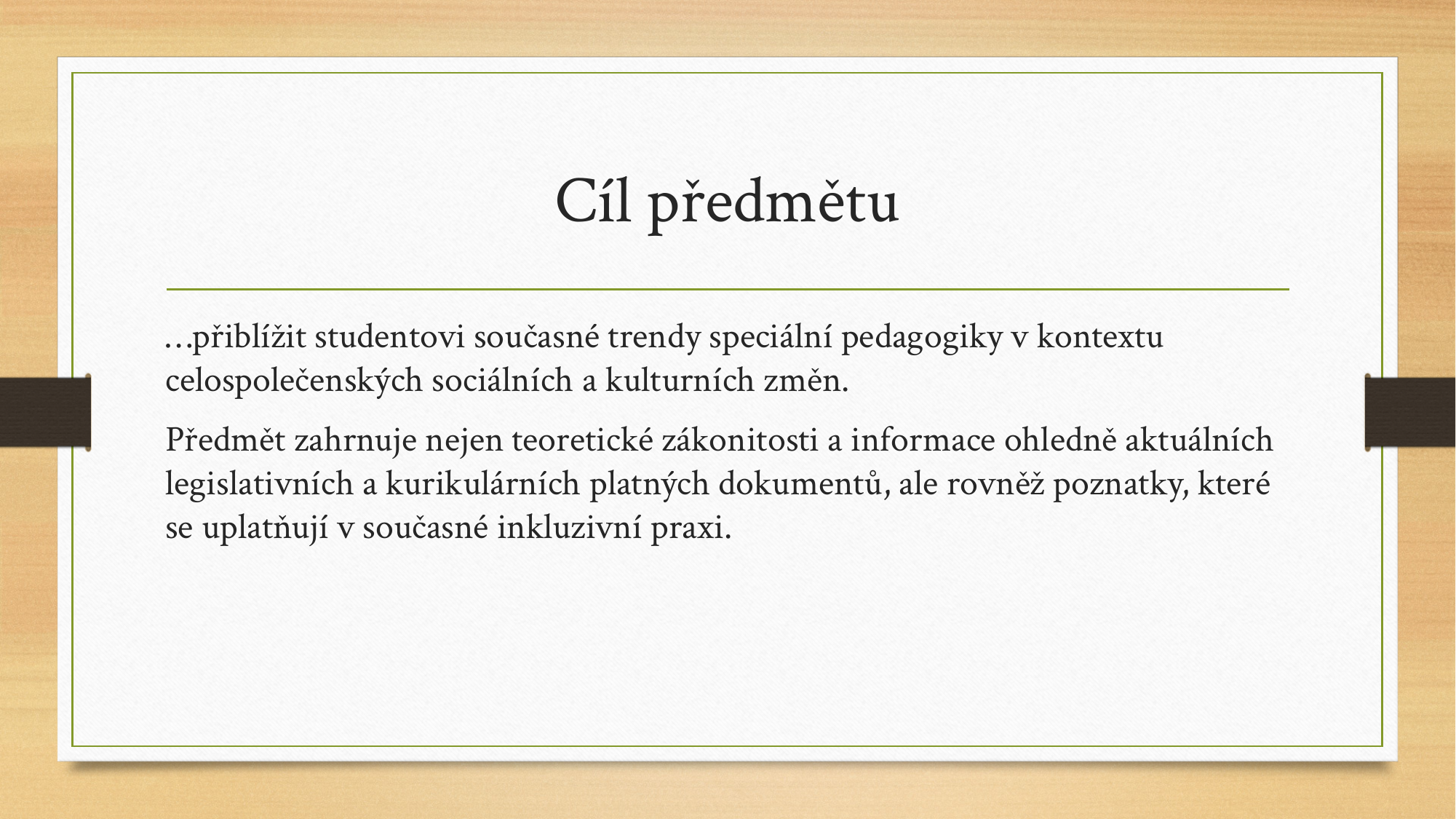

# Cíl předmětu
…přiblížit studentovi současné trendy speciální pedagogiky v kontextu celospolečenských sociálních a kulturních změn.
Předmět zahrnuje nejen teoretické zákonitosti a informace ohledně aktuálních legislativních a kurikulárních platných dokumentů, ale rovněž poznatky, které se uplatňují v současné inkluzivní praxi.